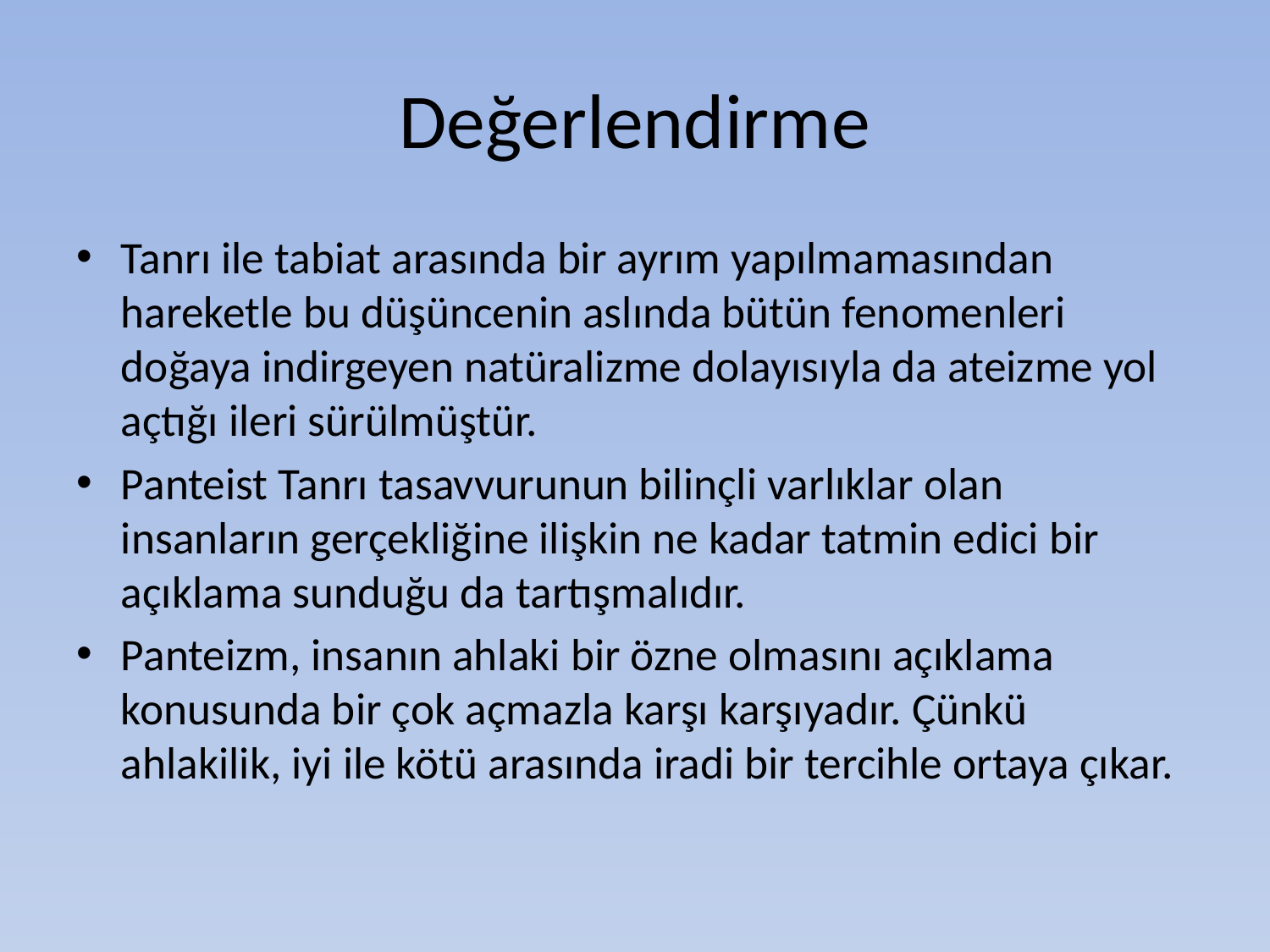

# Değerlendirme
Tanrı ile tabiat arasında bir ayrım yapılmamasından hareketle bu düşüncenin aslında bütün fenomenleri doğaya indirgeyen natüralizme dolayısıyla da ateizme yol açtığı ileri sürülmüştür.
Panteist Tanrı tasavvurunun bilinçli varlıklar olan insanların gerçekliğine ilişkin ne kadar tatmin edici bir açıklama sunduğu da tartışmalıdır.
Panteizm, insanın ahlaki bir özne olmasını açıklama konusunda bir çok açmazla karşı karşıyadır. Çünkü ahlakilik, iyi ile kötü arasında iradi bir tercihle ortaya çıkar.